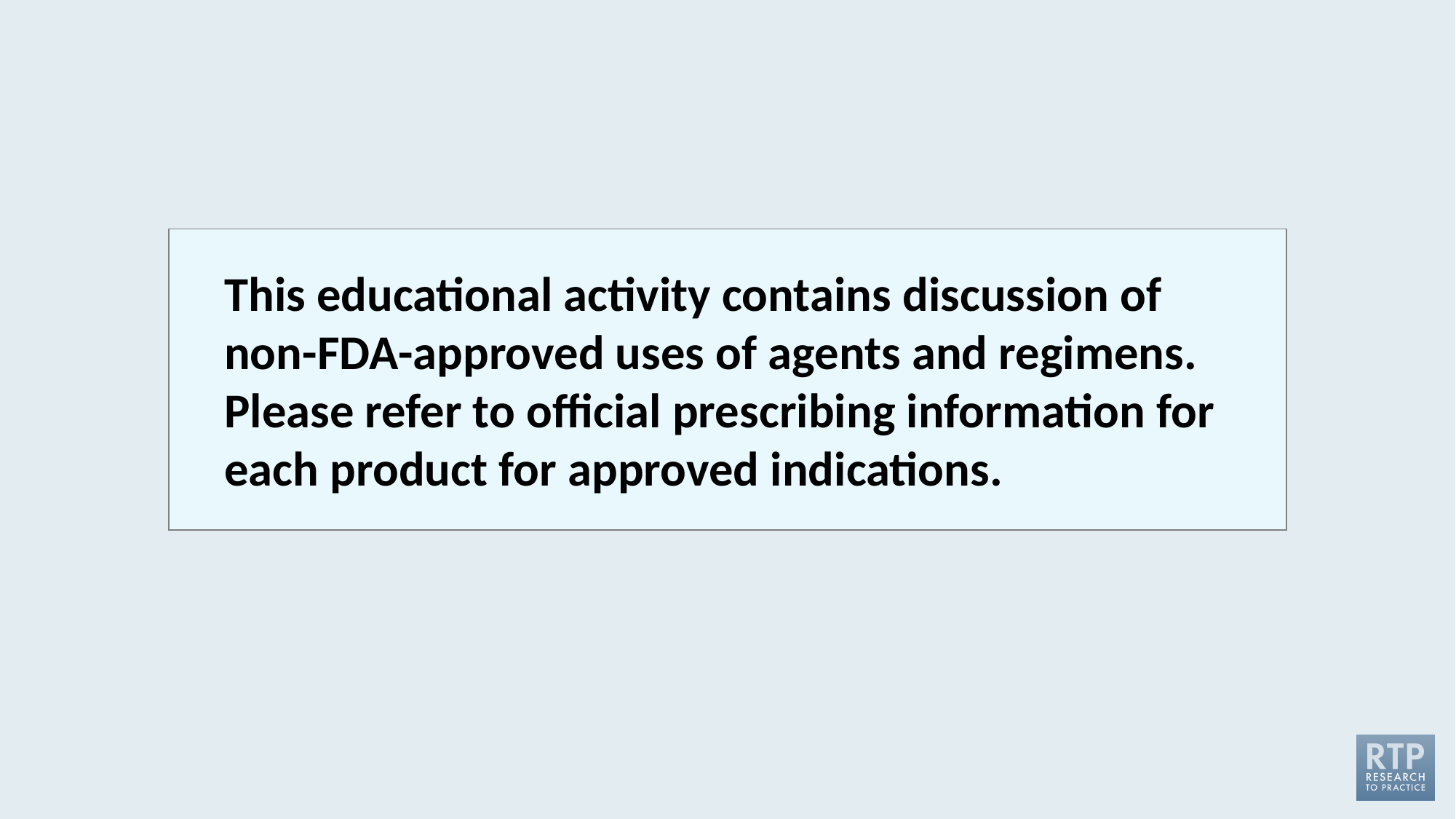

This educational activity contains discussion of
non-FDA-approved uses of agents and regimens. Please refer to official prescribing information for each product for approved indications.